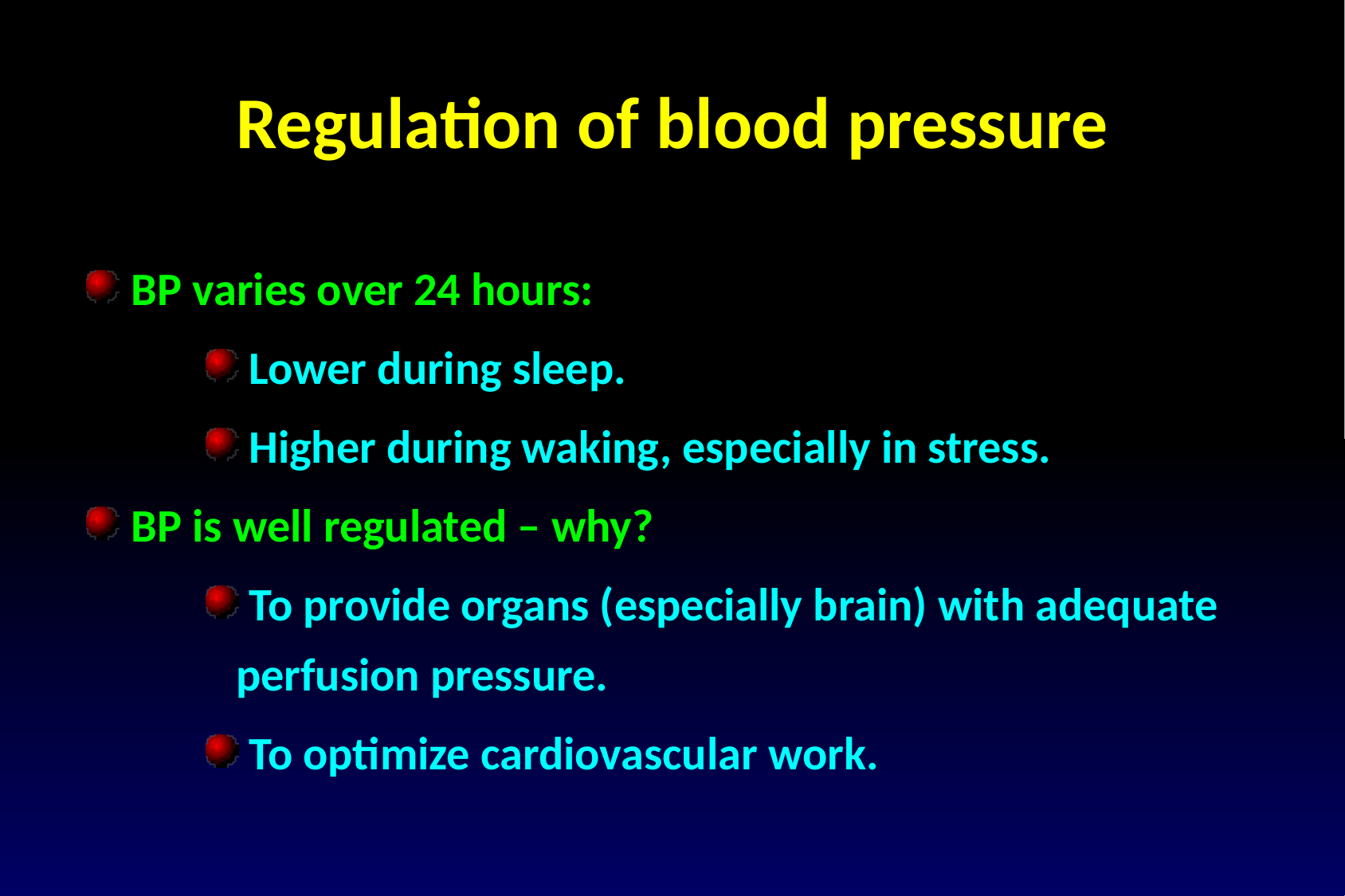

Regulation of blood pressure
BP varies over 24 hours:
 Lower during sleep.
 Higher during waking, especially in stress.
BP is well regulated – why?
 To provide organs (especially brain) with adequate perfusion pressure.
 To optimize cardiovascular work.